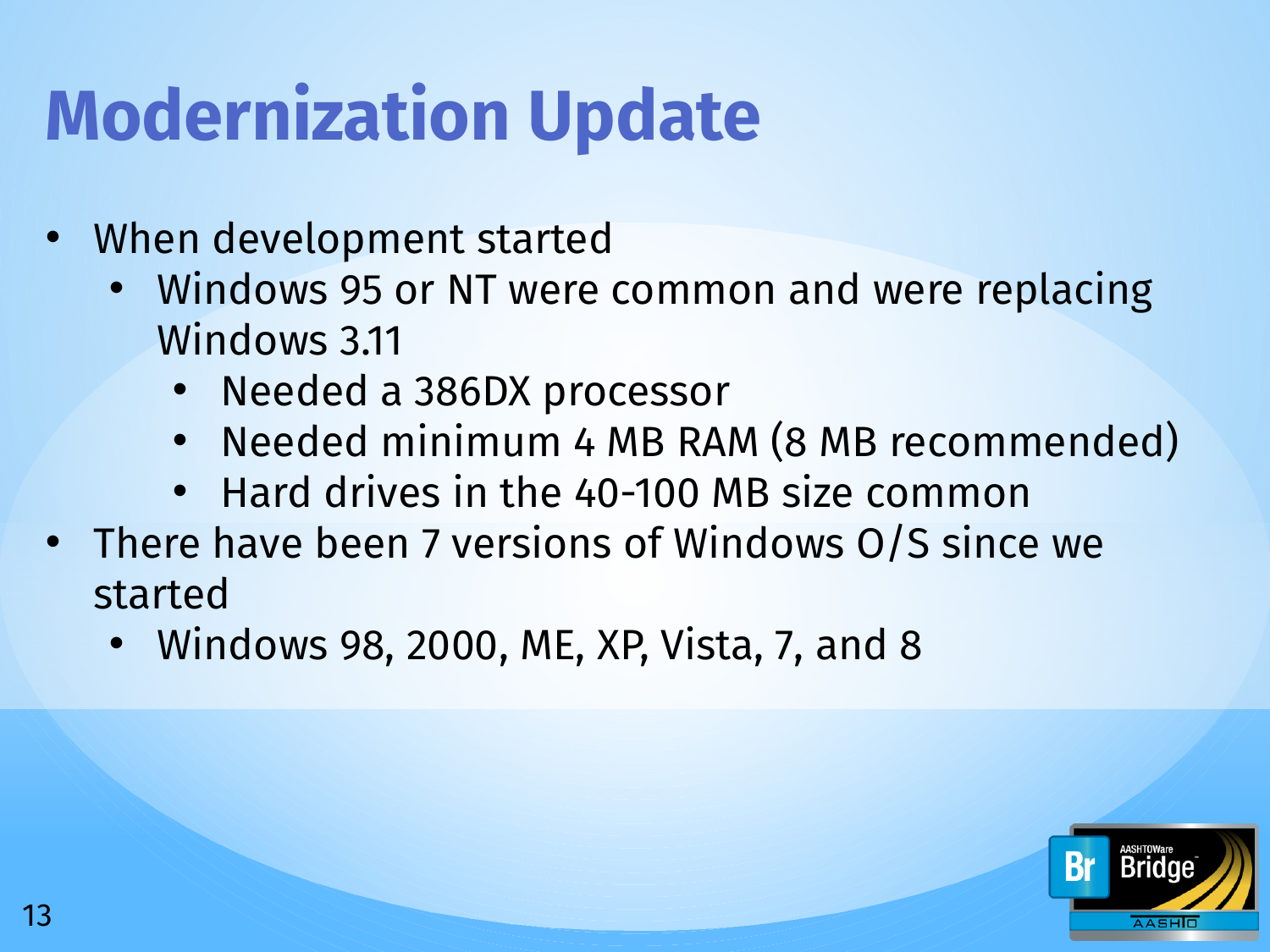

Modernization Update

When development started
Windows 95 or NT were common and were replacing Windows 3.11
Needed a 386DX processor
Needed minimum 4 MB RAM (8 MB recommended)
Hard drives in the 40-100 MB size common
There have been 7 versions of Windows O/S since we started
Windows 98, 2000, ME, XP, Vista, 7, and 8

13